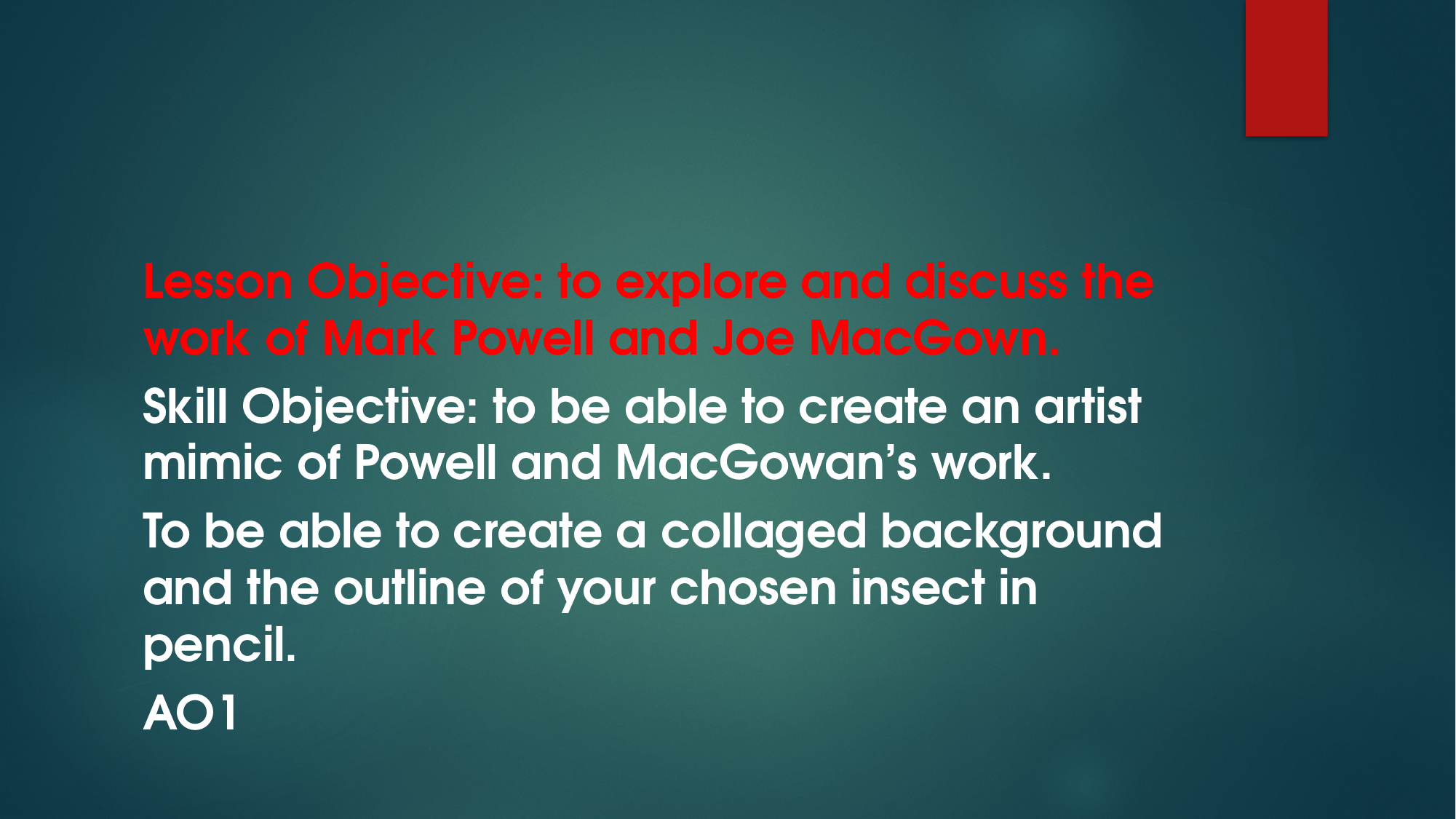

#
Lesson Objective: to explore and discuss the work of Mark Powell and Joe MacGown.
Skill Objective: to be able to create an artist mimic of Powell and MacGowan’s work.
To be able to create a collaged background and the outline of your chosen insect in pencil.
AO1